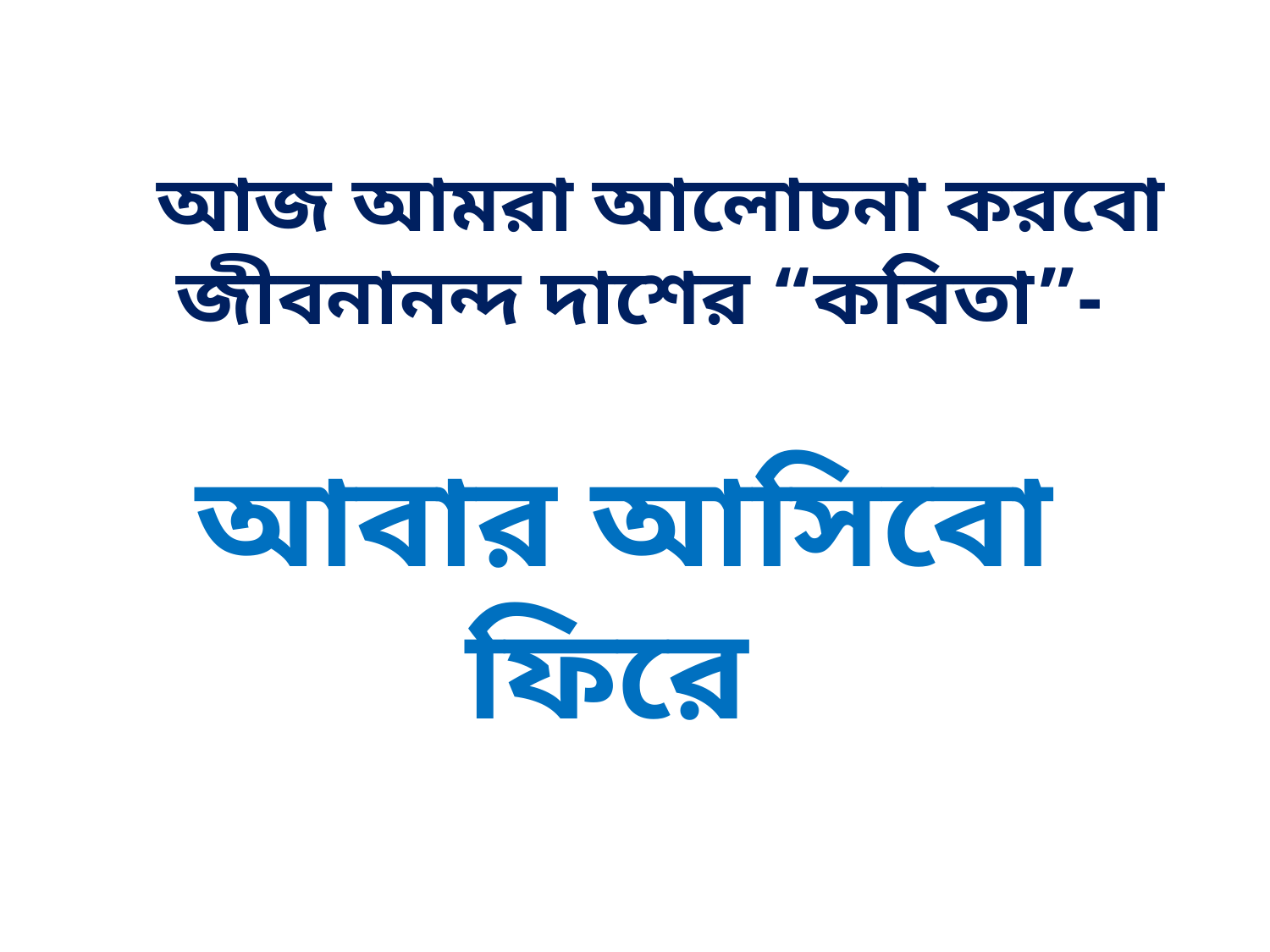

আজ আমরা আলোচনা করবো জীবনানন্দ দাশের “কবিতা”-
আবার আসিবো ফিরে